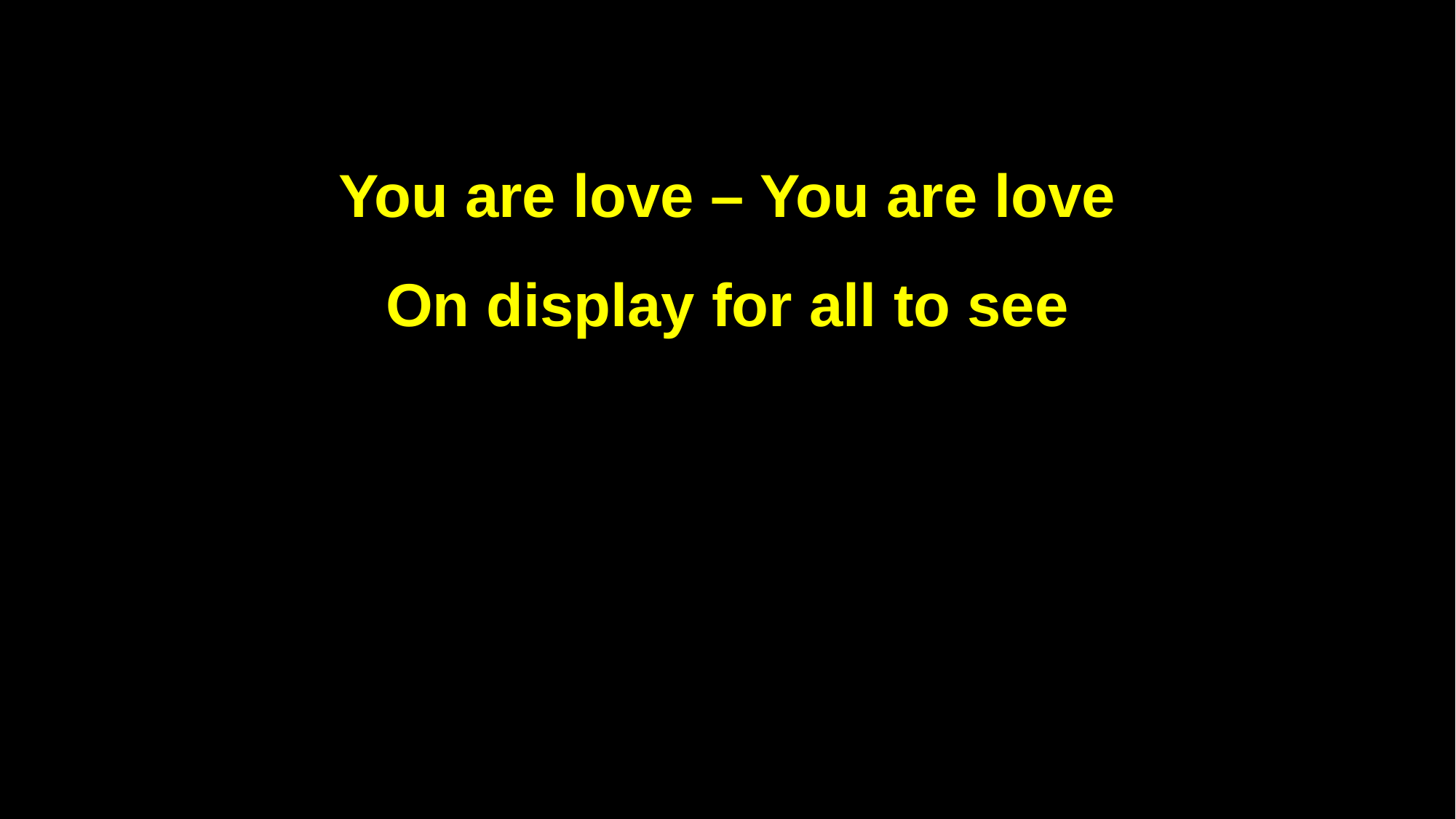

You are love – You are love
On display for all to see